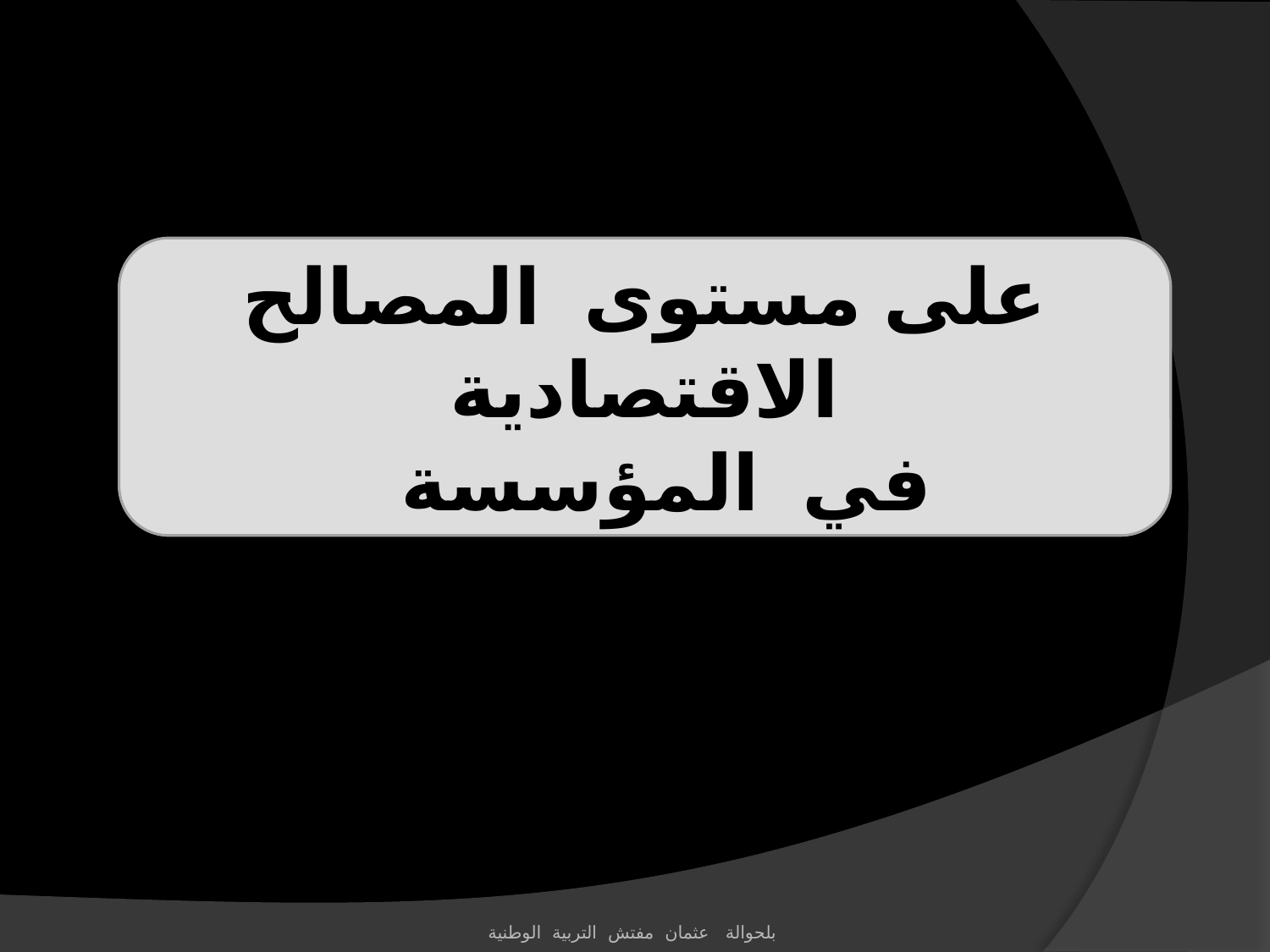

على مستوى  المصالح الاقتصادية
في  المؤسسة
بلحوالة   عثمان  مفتش  التربية  الوطنية